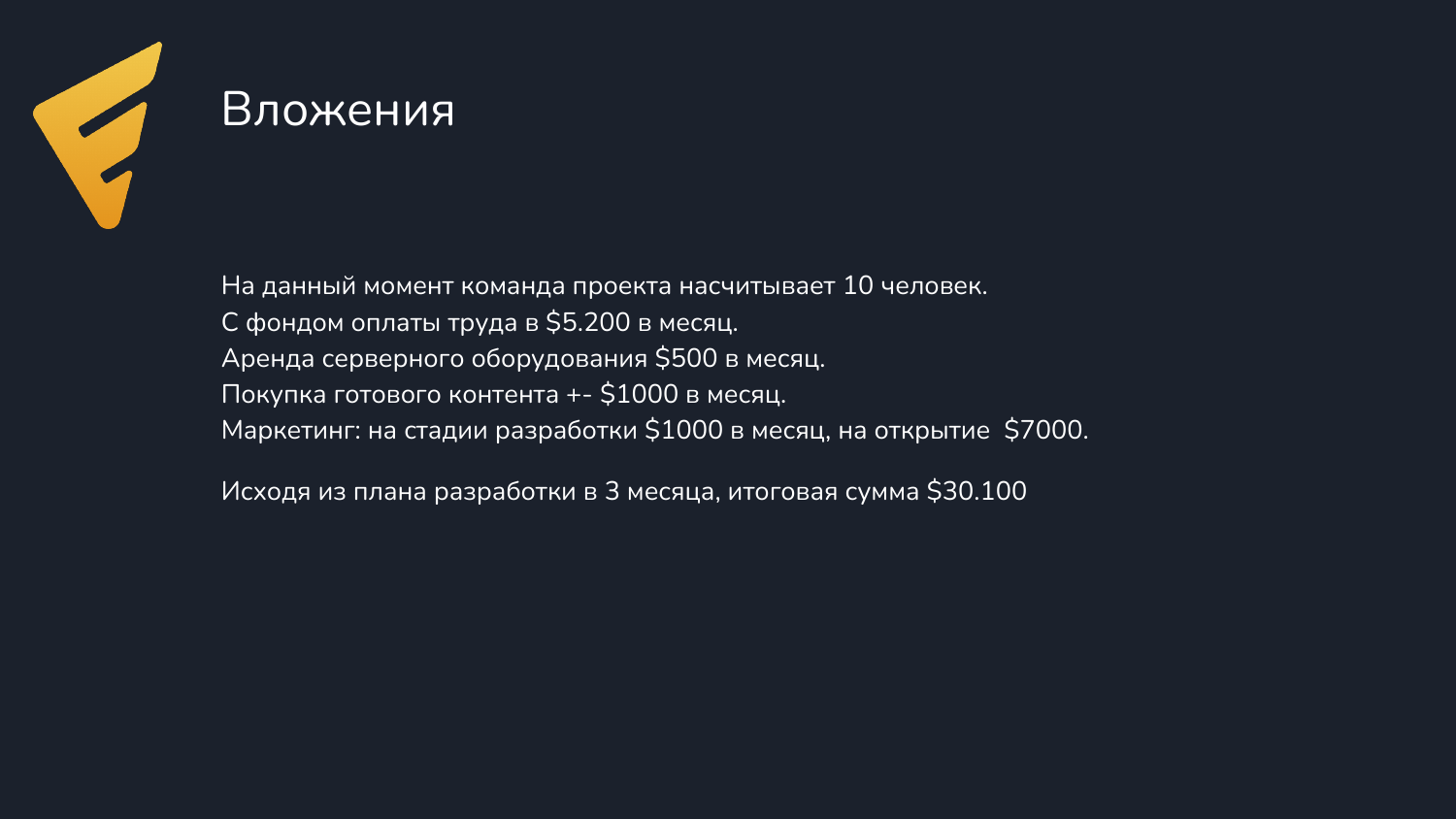

# Вложения
На данный момент команда проекта насчитывает 10 человек.
С фондом оплаты труда в $5.200 в месяц.
Аренда серверного оборудования $500 в месяц.
Покупка готового контента +- $1000 в месяц.
Маркетинг: на стадии разработки $1000 в месяц, на открытие  $7000.
Исходя из плана разработки в 3 месяца, итоговая сумма $30.100